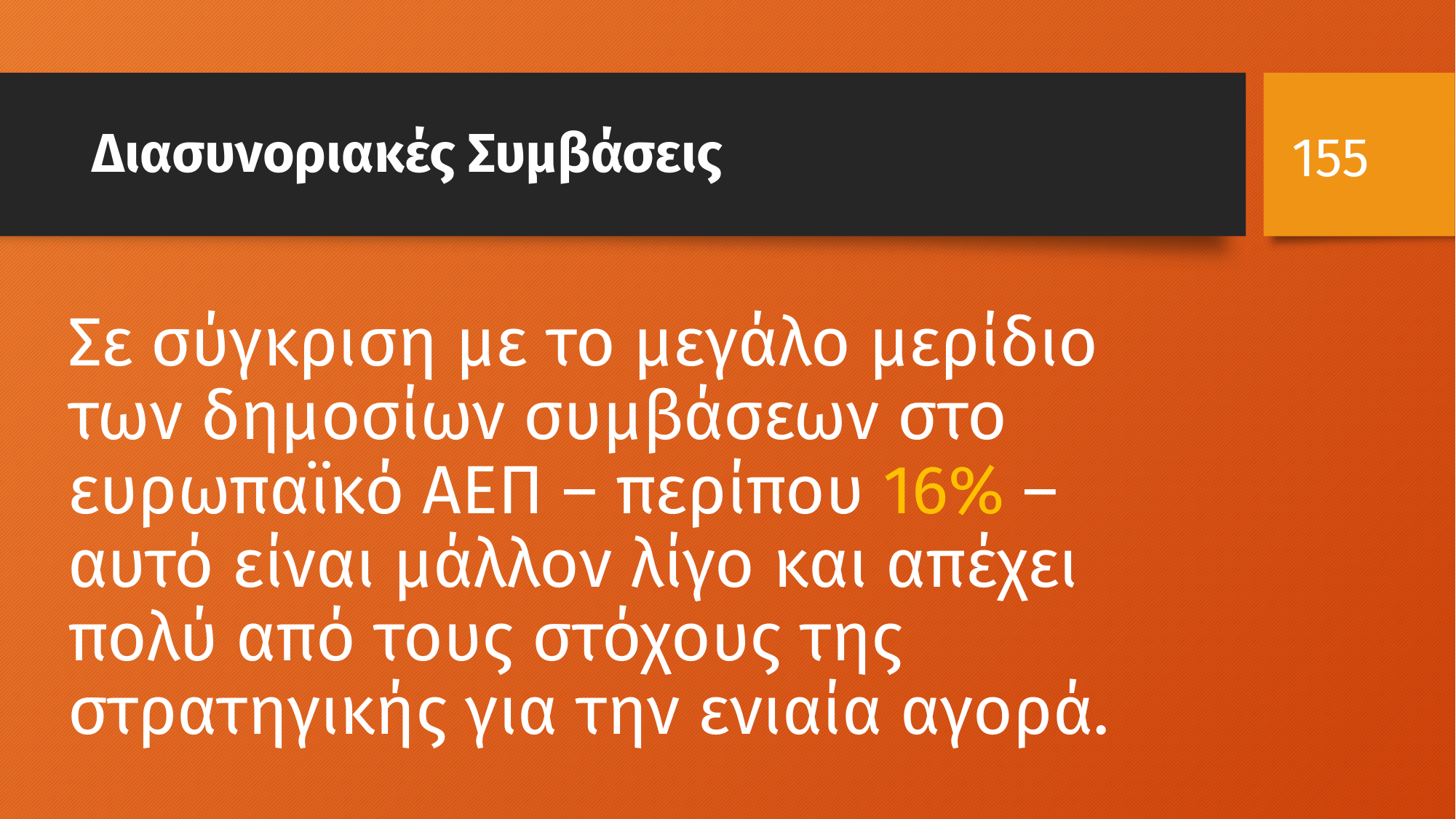

155
# Διασυνοριακές Συμβάσεις
Σε σύγκριση με το μεγάλο μερίδιο των δημοσίων συμβάσεων στο ευρωπαϊκό ΑΕΠ – περίπου 16% – αυτό είναι μάλλον λίγο και απέχει πολύ από τους στόχους της στρατηγικής για την ενιαία αγορά.